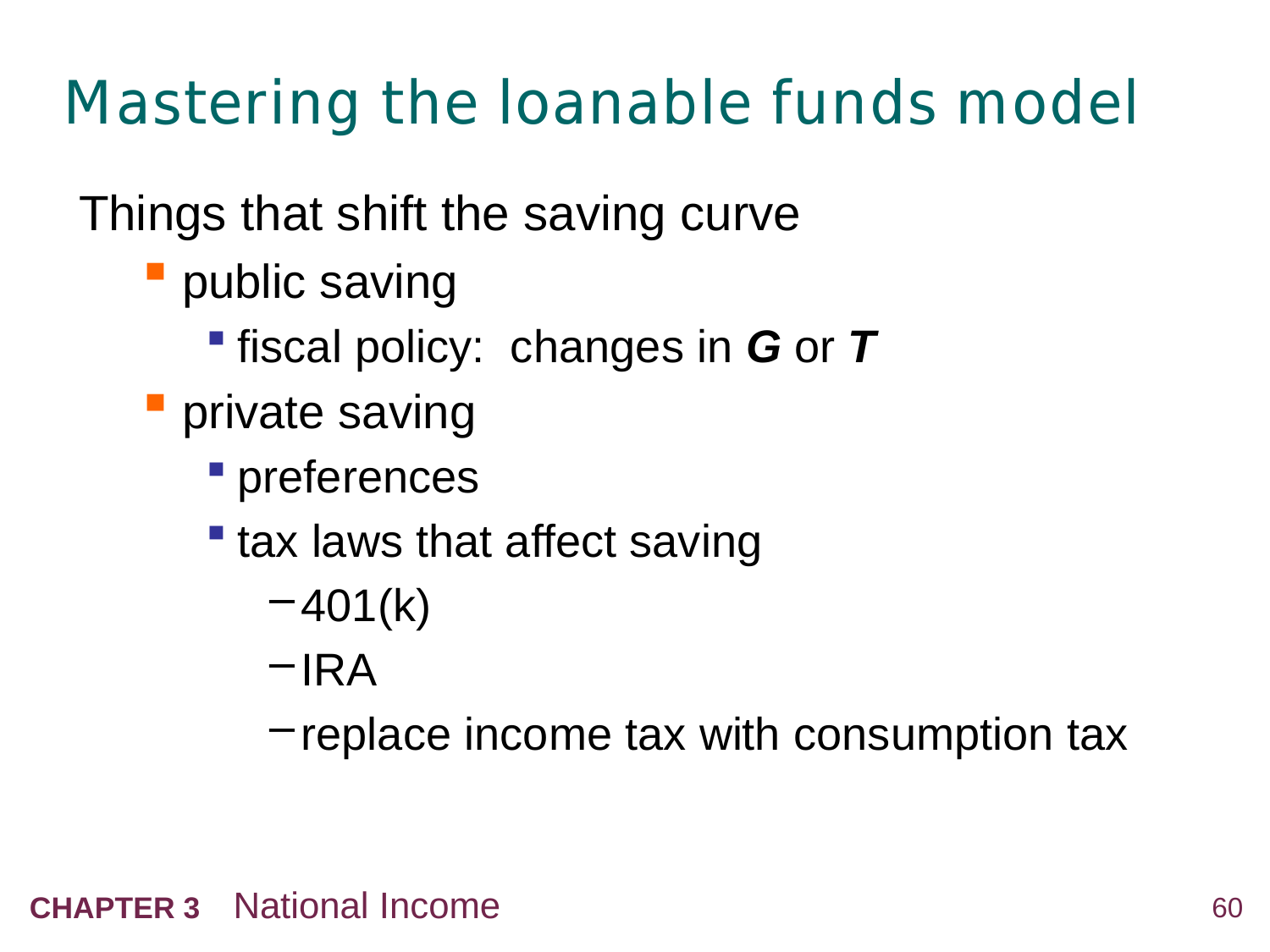

# Mastering the loanable funds model
Things that shift the saving curve
public saving
fiscal policy:  changes in G or T
private saving
preferences
tax laws that affect saving
401(k)
IRA
replace income tax with consumption tax